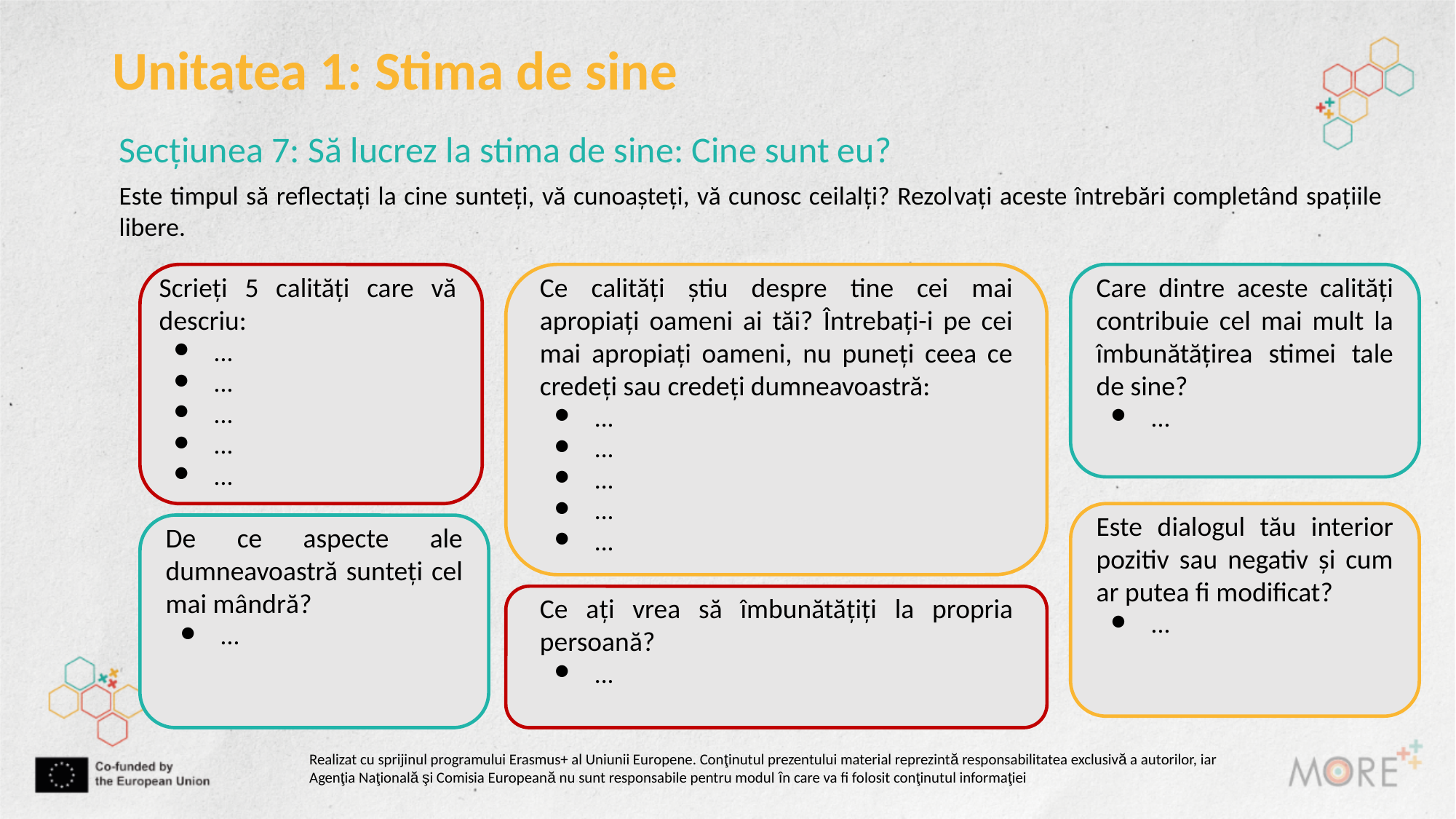

Unitatea 1: Stima de sine
Secțiunea 7: Să lucrez la stima de sine: Cine sunt eu?
Este timpul să reflectați la cine sunteți, vă cunoașteți, vă cunosc ceilalți? Rezolvați aceste întrebări completând spațiile libere.

Scrieți 5 calități care vă descriu:
...
...
...
...
...

Ce calități știu despre tine cei mai apropiați oameni ai tăi? Întrebați-i pe cei mai apropiați oameni, nu puneți ceea ce credeți sau credeți dumneavoastră:
...
...
...
...
...

Care dintre aceste calități contribuie cel mai mult la îmbunătățirea stimei tale de sine?
...

Este dialogul tău interior pozitiv sau negativ și cum ar putea fi modificat?
...

De ce aspecte ale dumneavoastră sunteți cel mai mândră?
...

Ce ați vrea să îmbunătățiți la propria persoană?
...
Realizat cu sprijinul programului Erasmus+ al Uniunii Europene. Conţinutul prezentului material reprezintă responsabilitatea exclusivă a autorilor, iar Agenţia Naţională şi Comisia Europeană nu sunt responsabile pentru modul în care va fi folosit conţinutul informaţiei